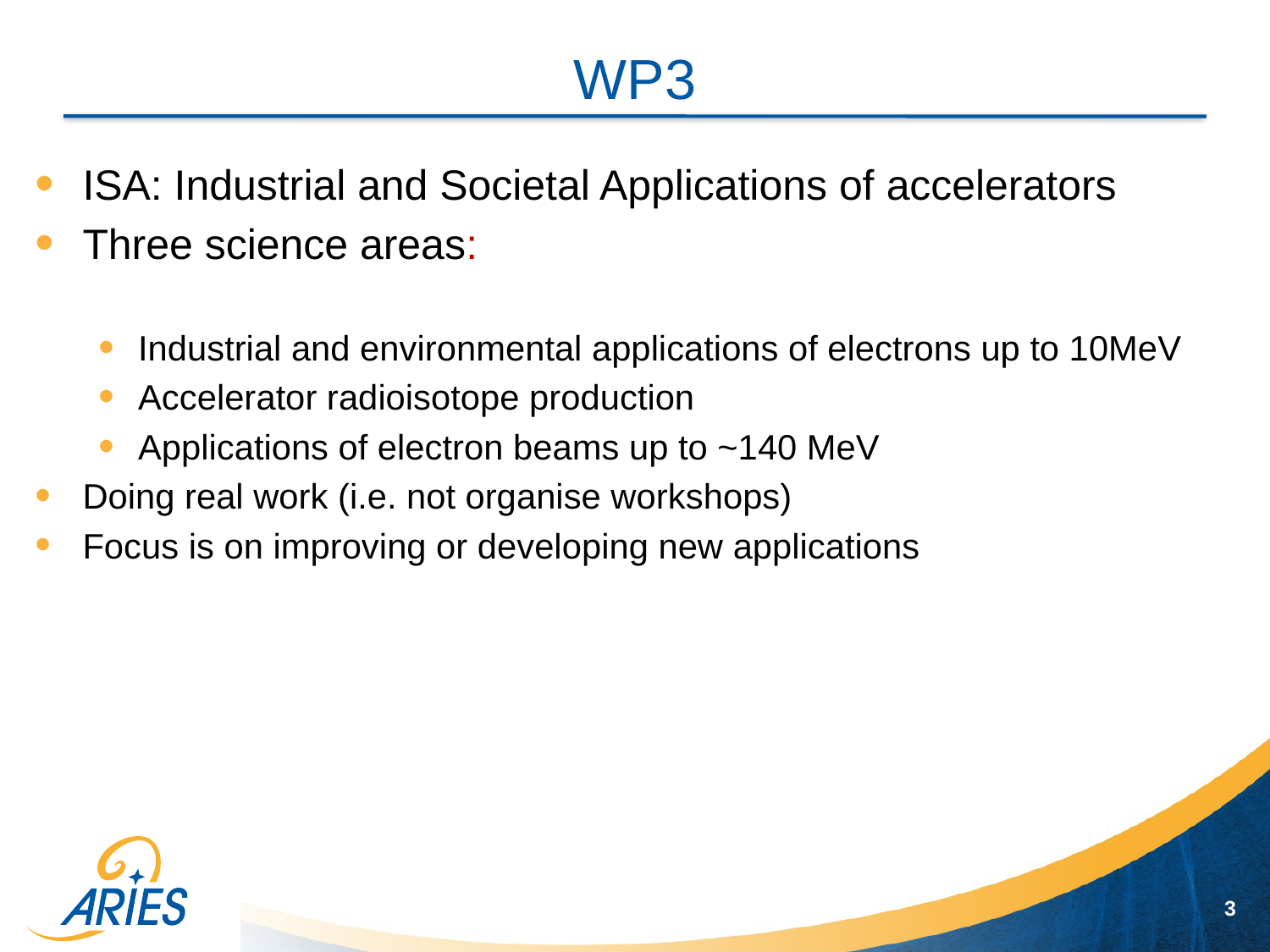

# WP3
ISA: Industrial and Societal Applications of accelerators
Three science areas:
Industrial and environmental applications of electrons up to 10MeV
Accelerator radioisotope production
Applications of electron beams up to ~140 MeV
Doing real work (i.e. not organise workshops)
Focus is on improving or developing new applications
3